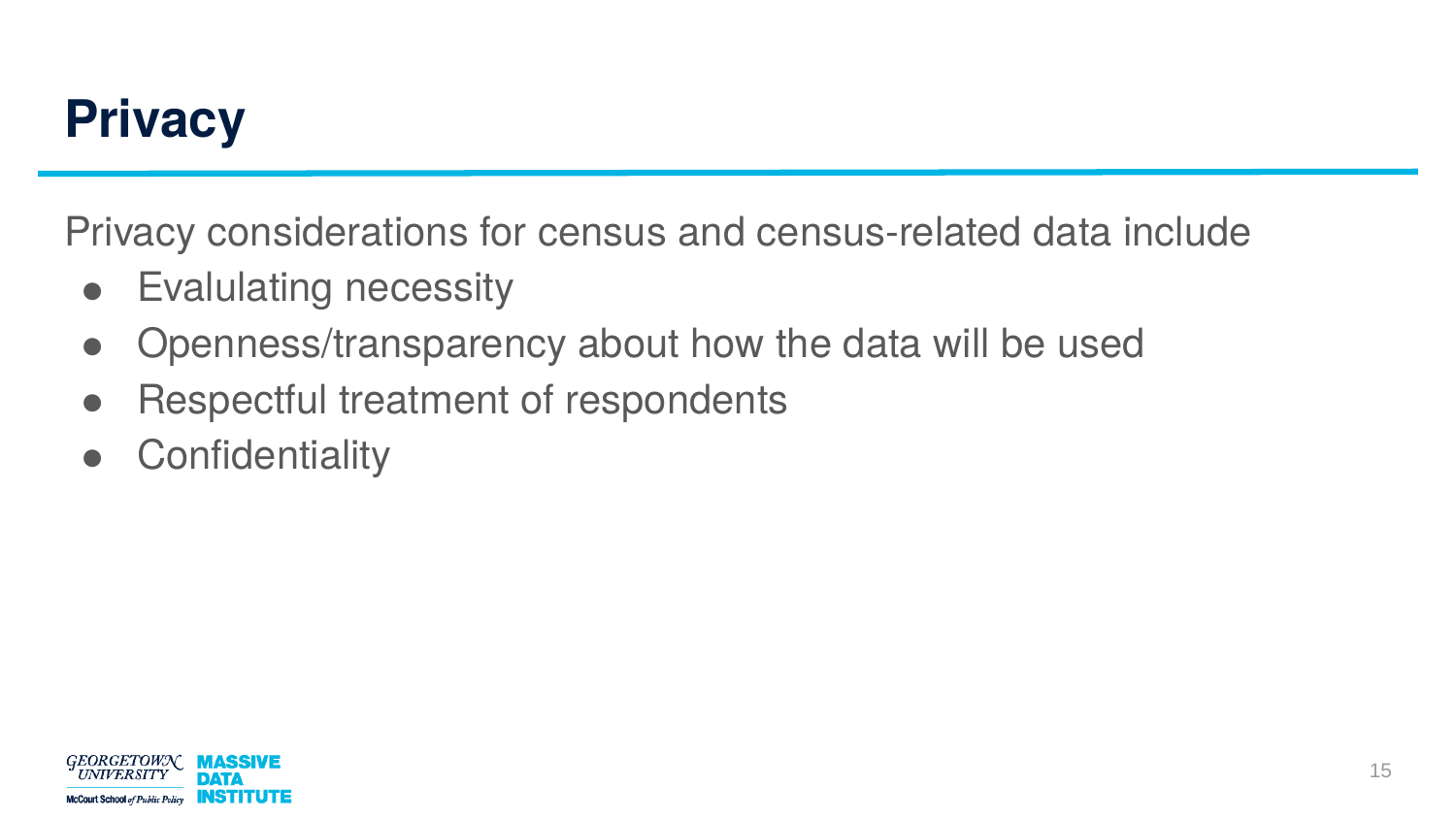

# Privacy
Privacy considerations for census and census-related data include
Evalulating necessity
Openness/transparency about how the data will be used
Respectful treatment of respondents
Confidentiality
15